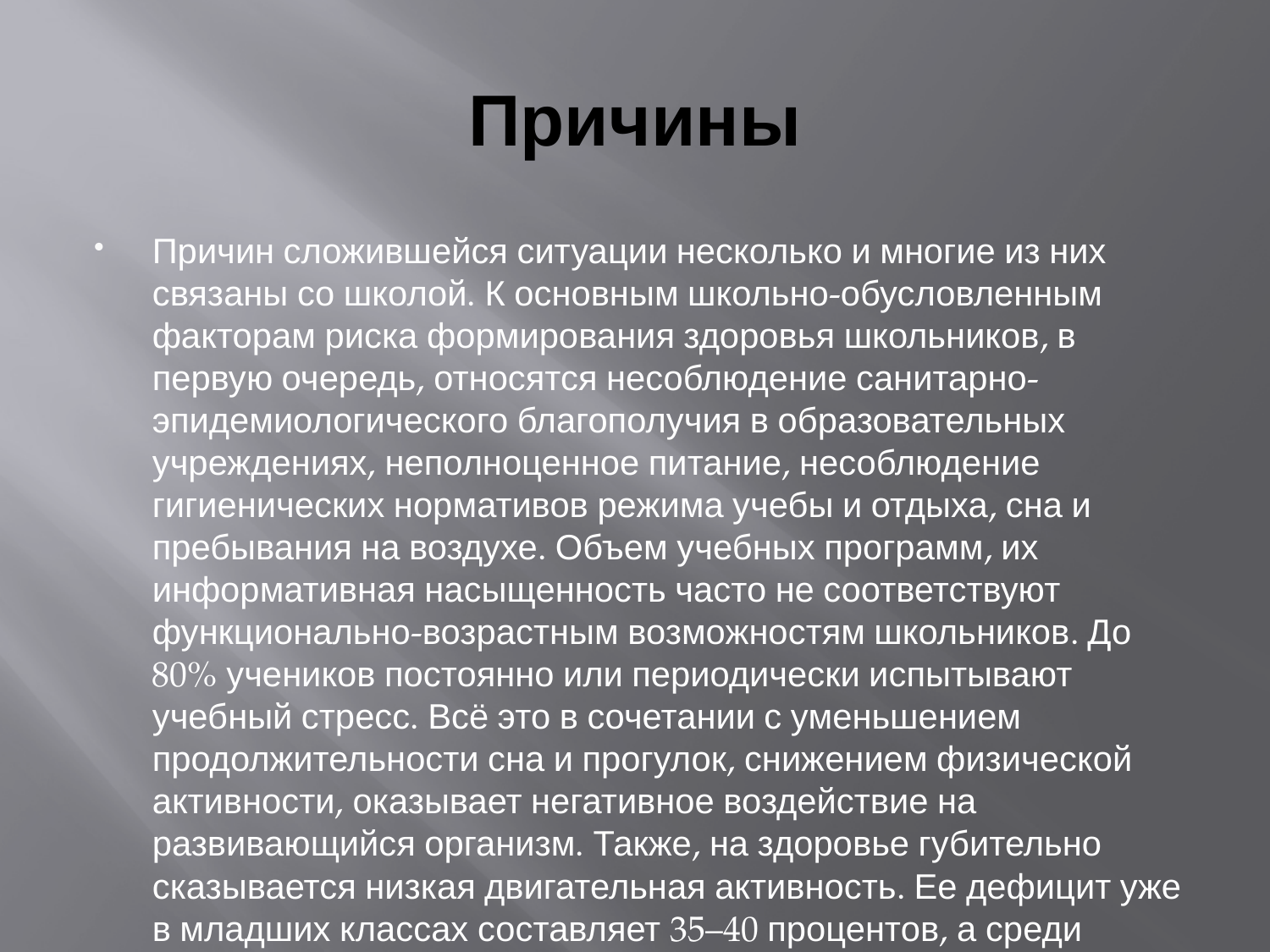

# Причины
Причин сложившейся ситуации несколько и многие из них связаны со школой. К основным школьно-обусловленным факторам риска формирования здоровья школьников, в первую очередь, относятся несоблюдение санитарно-эпидемиологического благополучия в образовательных учреждениях, неполноценное питание, несоблюдение гигиенических нормативов режима учебы и отдыха, сна и пребывания на воздухе. Объем учебных программ, их информативная насыщенность часто не соответствуют функционально-возрастным возможностям школьников. До 80% учеников постоянно или периодически испытывают учебный стресс. Всё это в сочетании с уменьшением продолжительности сна и прогулок, снижением физической активности, оказывает негативное воздействие на развивающийся организм. Также, на здоровье губительно сказывается низкая двигательная активность. Ее дефицит уже в младших классах составляет 35–40 процентов, а среди старшеклассников – 75–85 процентов.